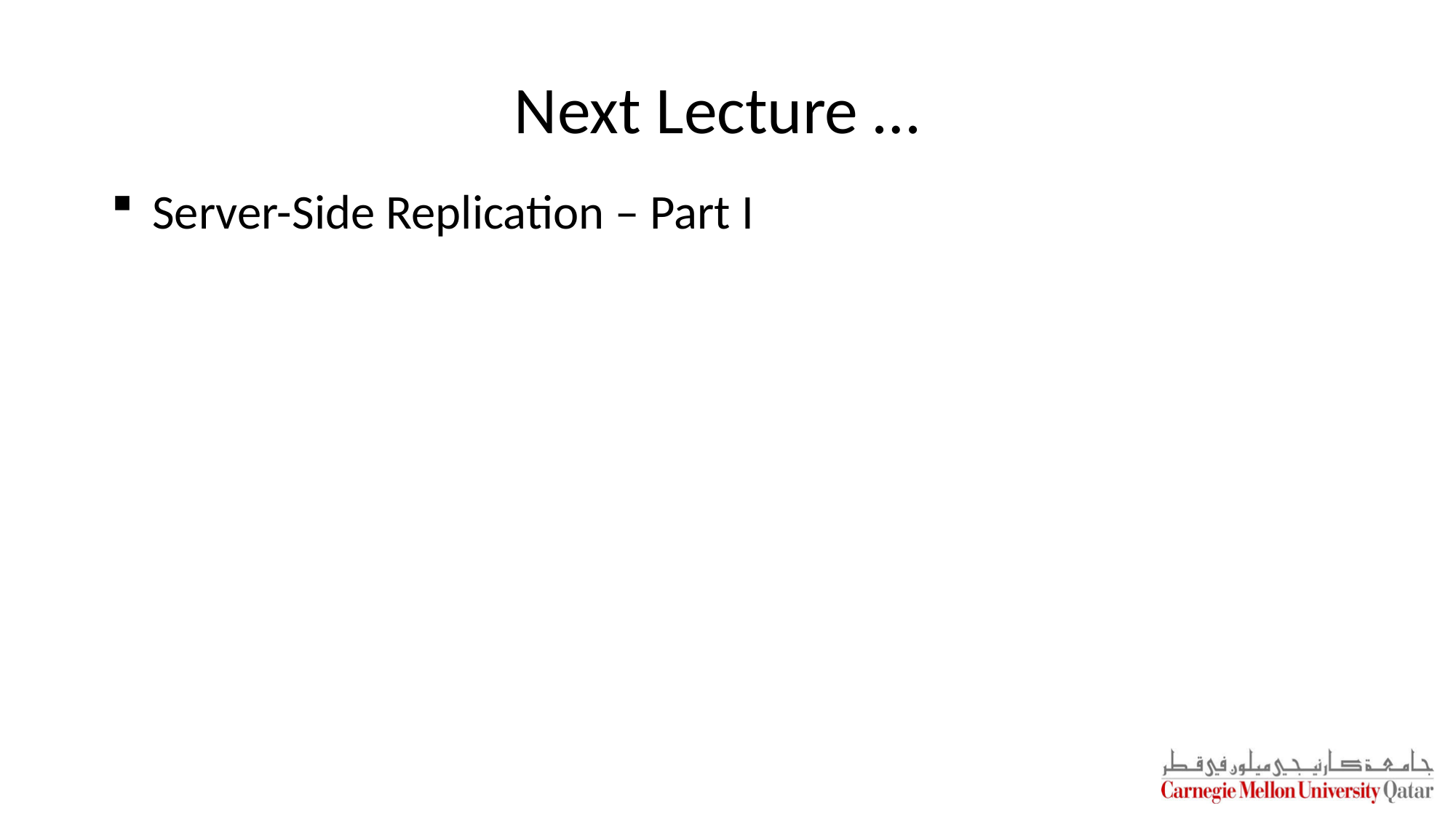

# Next Lecture …
Server-Side Replication – Part I